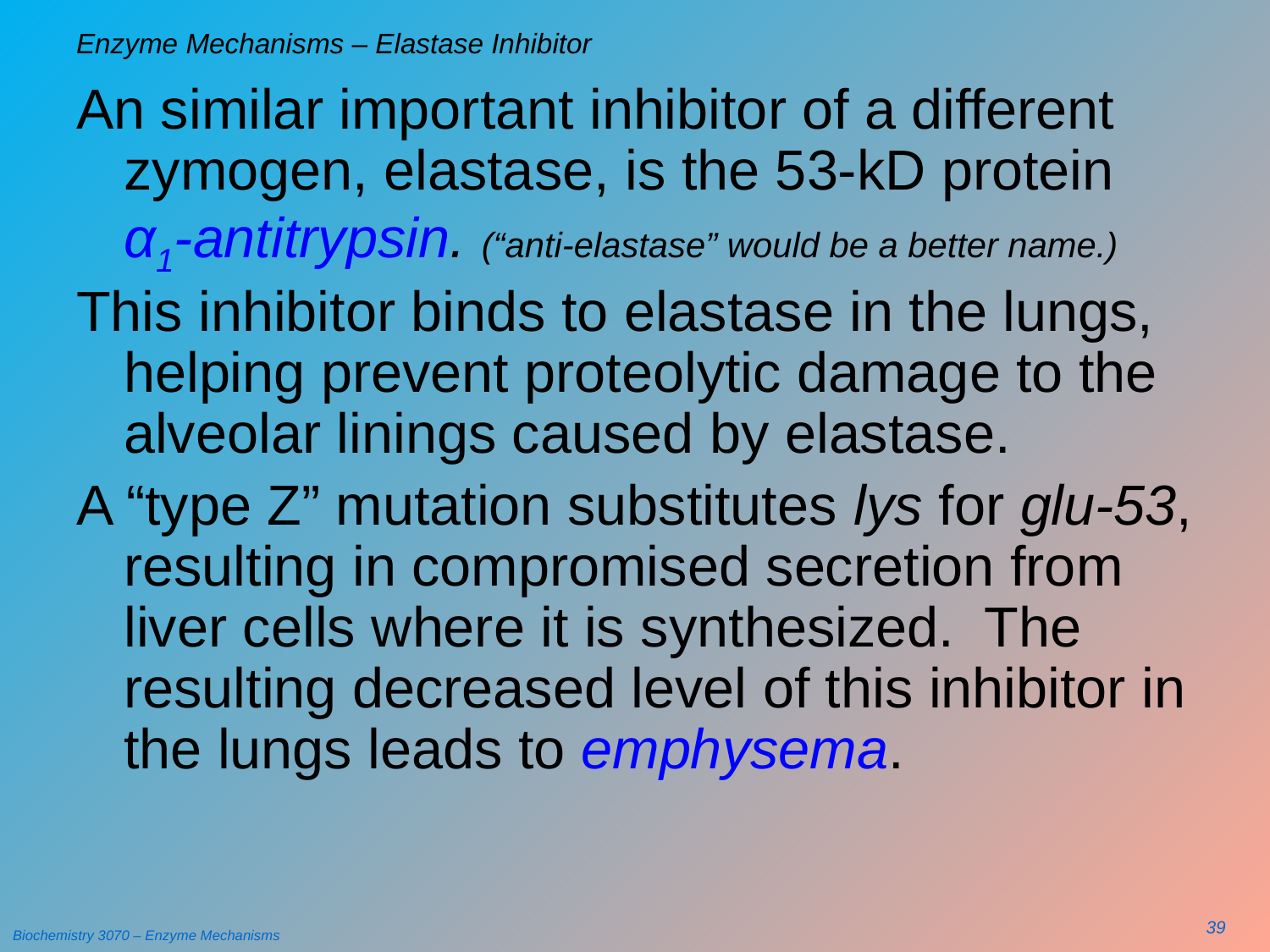

# Enzyme Mechanisms – Elastase Inhibitor
An similar important inhibitor of a different zymogen, elastase, is the 53-kD protein  α1-antitrypsin. (“anti-elastase” would be a better name.)
This inhibitor binds to elastase in the lungs, helping prevent proteolytic damage to the alveolar linings caused by elastase.
A “type Z” mutation substitutes lys for glu-53, resulting in compromised secretion from liver cells where it is synthesized.  The resulting decreased level of this inhibitor in the lungs leads to emphysema.
39
Biochemistry 3070 – Enzyme Mechanisms